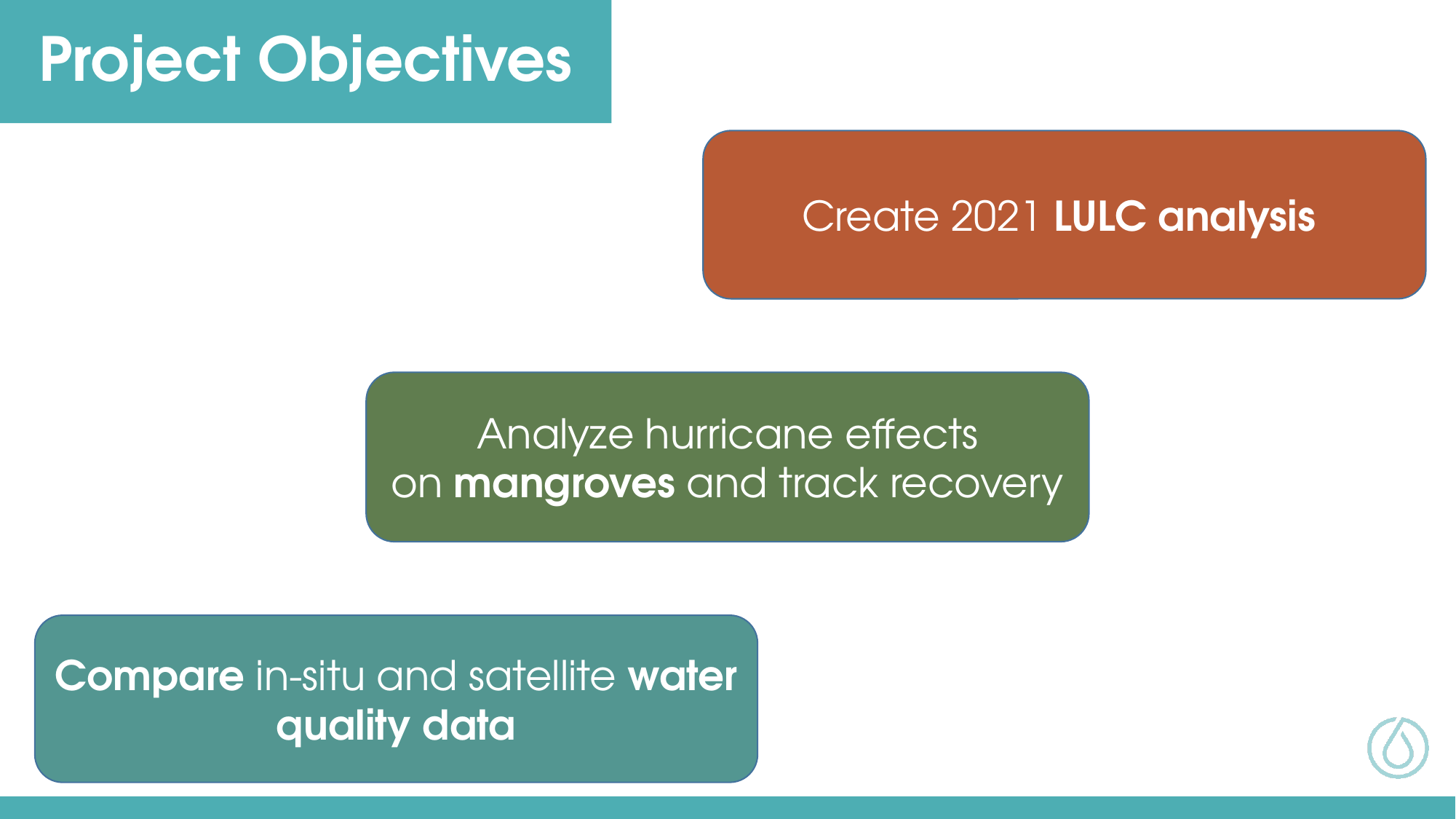

Project Objectives
Create 2021 LULC analysis
Analyze hurricane effects on mangroves and track recovery
Compare in-situ and satellite water quality data